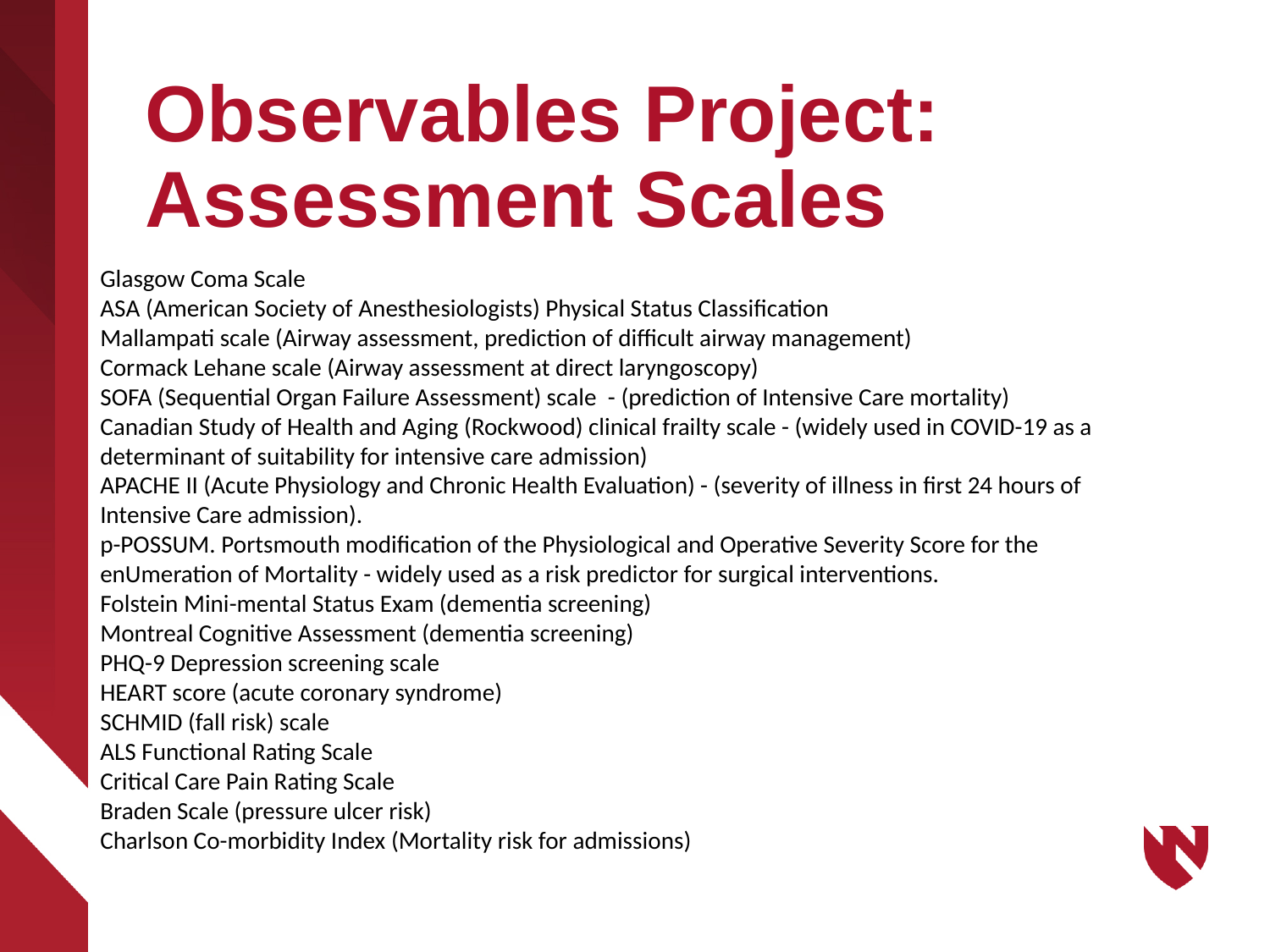

# Observables Project: Assessment Scales
Glasgow Coma Scale
ASA (American Society of Anesthesiologists) Physical Status Classification
Mallampati scale (Airway assessment, prediction of difficult airway management)
Cormack Lehane scale (Airway assessment at direct laryngoscopy)
SOFA (Sequential Organ Failure Assessment) scale  - (prediction of Intensive Care mortality)
Canadian Study of Health and Aging (Rockwood) clinical frailty scale - (widely used in COVID-19 as a determinant of suitability for intensive care admission)
APACHE II (Acute Physiology and Chronic Health Evaluation) - (severity of illness in first 24 hours of Intensive Care admission).
p-POSSUM. Portsmouth modification of the Physiological and Operative Severity Score for the enUmeration of Mortality - widely used as a risk predictor for surgical interventions.
Folstein Mini-mental Status Exam (dementia screening)
Montreal Cognitive Assessment (dementia screening)
PHQ-9 Depression screening scale
HEART score (acute coronary syndrome)
SCHMID (fall risk) scale
ALS Functional Rating Scale
Critical Care Pain Rating Scale
Braden Scale (pressure ulcer risk)
Charlson Co-morbidity Index (Mortality risk for admissions)